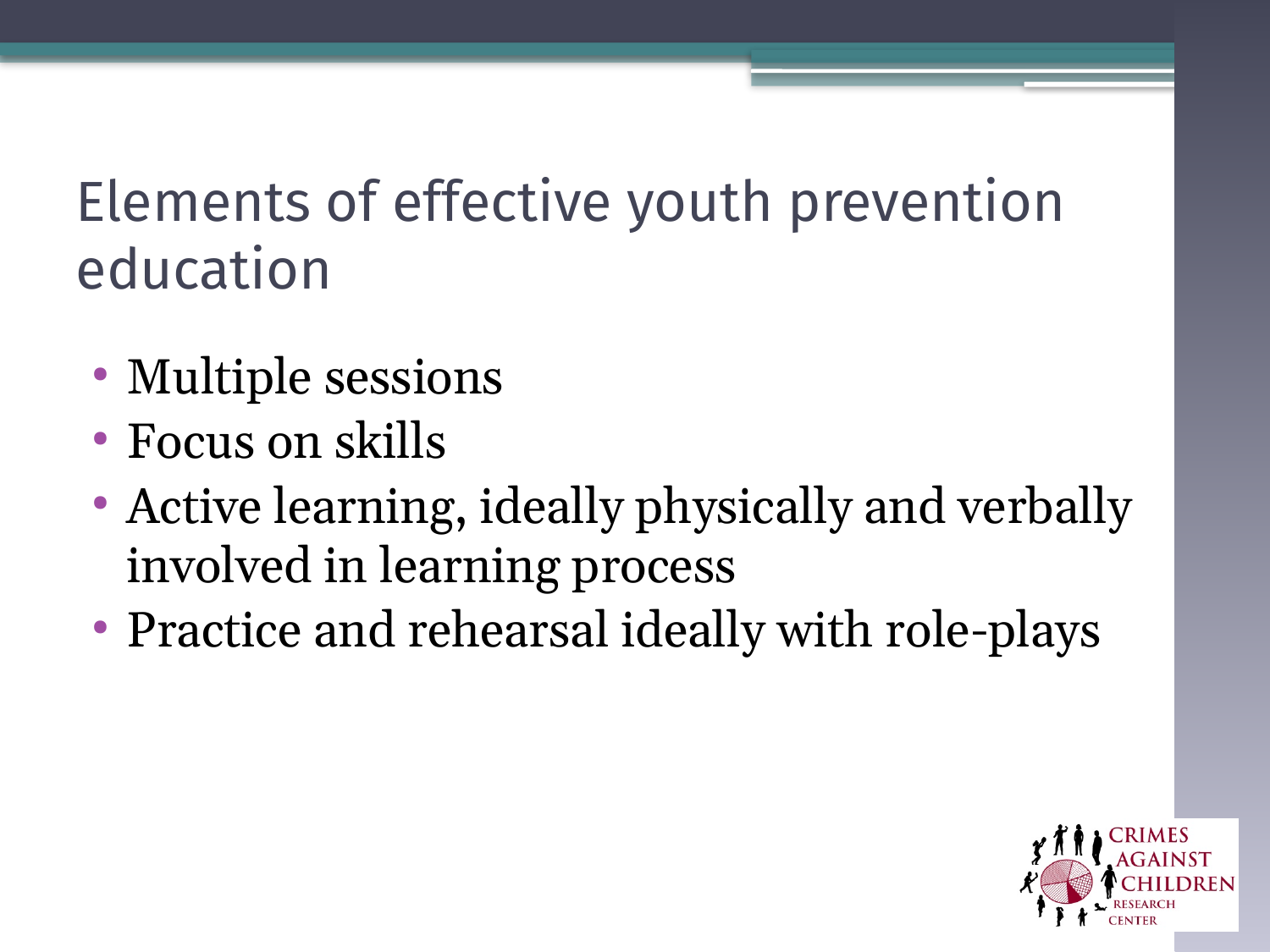

# Elements of effective youth prevention education
Multiple sessions
Focus on skills
Active learning, ideally physically and verbally involved in learning process
Practice and rehearsal ideally with role-plays